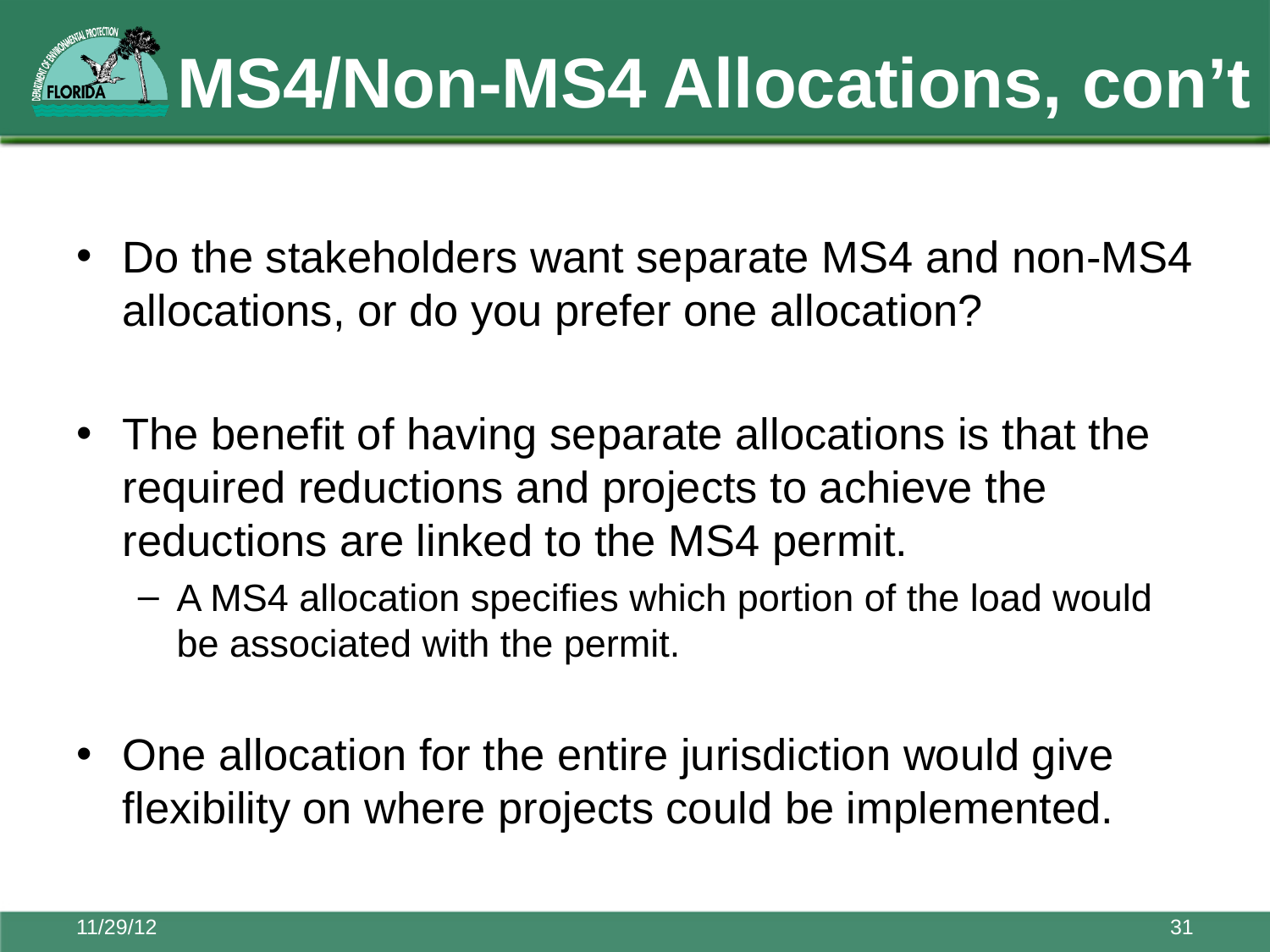

# MS4/Non-MS4 Allocations, con’t
Do the stakeholders want separate MS4 and non-MS4 allocations, or do you prefer one allocation?

The benefit of having separate allocations is that the required reductions and projects to achieve the reductions are linked to the MS4 permit.
A MS4 allocation specifies which portion of the load would be associated with the permit.

One allocation for the entire jurisdiction would give flexibility on where projects could be implemented.
11/29/12
31